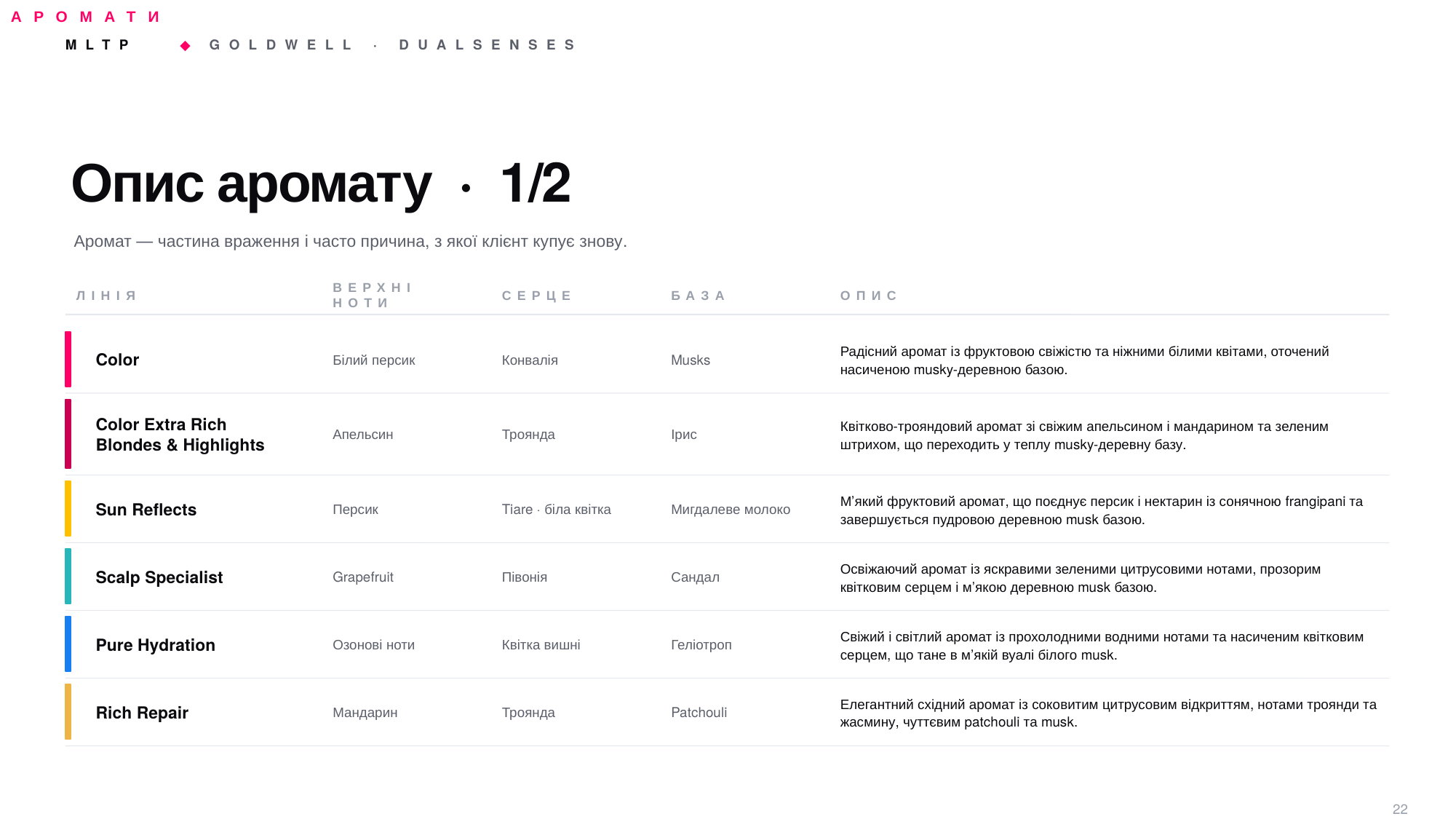

АРОМАТИ
Опис аромату  ·  1/2
Аромат — частина враження і часто причина, з якої клієнт купує знову.
ЛІНІЯ
ВЕРХНІ НОТИ
СЕРЦЕ
БАЗА
ОПИС

Color
Білий персик
Конвалія
Musks
Радісний аромат із фруктовою свіжістю та ніжними білими квітами, оточений насиченою musky-деревною базою.

Color Extra Rich
Blondes & Highlights
Апельсин
Троянда
Ірис
Квітково-трояндовий аромат зі свіжим апельсином і мандарином та зеленим штрихом, що переходить у теплу musky-деревну базу.

Sun Reflects
Персик
Tiare · біла квітка
Мигдалеве молоко
М’який фруктовий аромат, що поєднує персик і нектарин із сонячною frangipani та завершується пудровою деревною musk базою.

Scalp Specialist
Grapefruit
Півонія
Сандал
Освіжаючий аромат із яскравими зеленими цитрусовими нотами, прозорим квітковим серцем і м’якою деревною musk базою.

Pure Hydration
Озонові ноти
Квітка вишні
Геліотроп
Свіжий і світлий аромат із прохолодними водними нотами та насиченим квітковим серцем, що тане в м’якій вуалі білого musk.

Rich Repair
Мандарин
Троянда
Patchouli
Елегантний східний аромат із соковитим цитрусовим відкриттям, нотами троянди та жасмину, чуттєвим patchouli та musk.

22